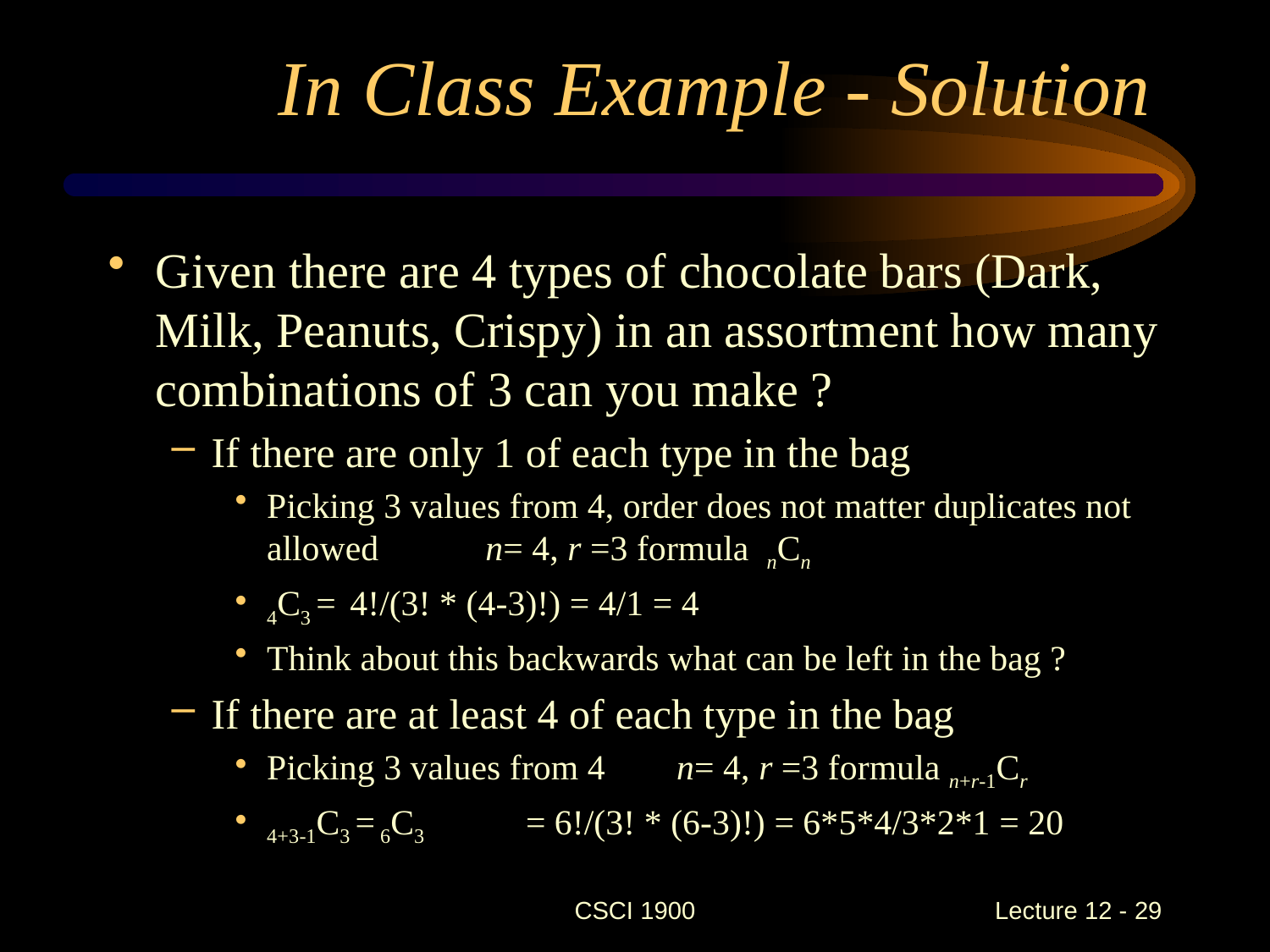

# In Class Example - Solution
Given there are 4 types of chocolate bars (Dark, Milk, Peanuts, Crispy) in an assortment how many combinations of 3 can you make ?
If there are only 1 of each type in the bag
Picking 3 values from 4, order does not matter duplicates not allowed            n= 4, r =3 formula  nCn
4C3 =  4!/(3! * (4-3)!) = 4/1 = 4
Think about this backwards what can be left in the bag ?
If there are at least 4 of each type in the bag
Picking 3 values from 4        n= 4, r =3 formula n+r-1Cr
4+3-1C3 = 6C3 	 = 6!/(3! * (6-3)!) = 6*5*4/3*2*1 = 20

CSCI 1900
 Lecture 12 - 29